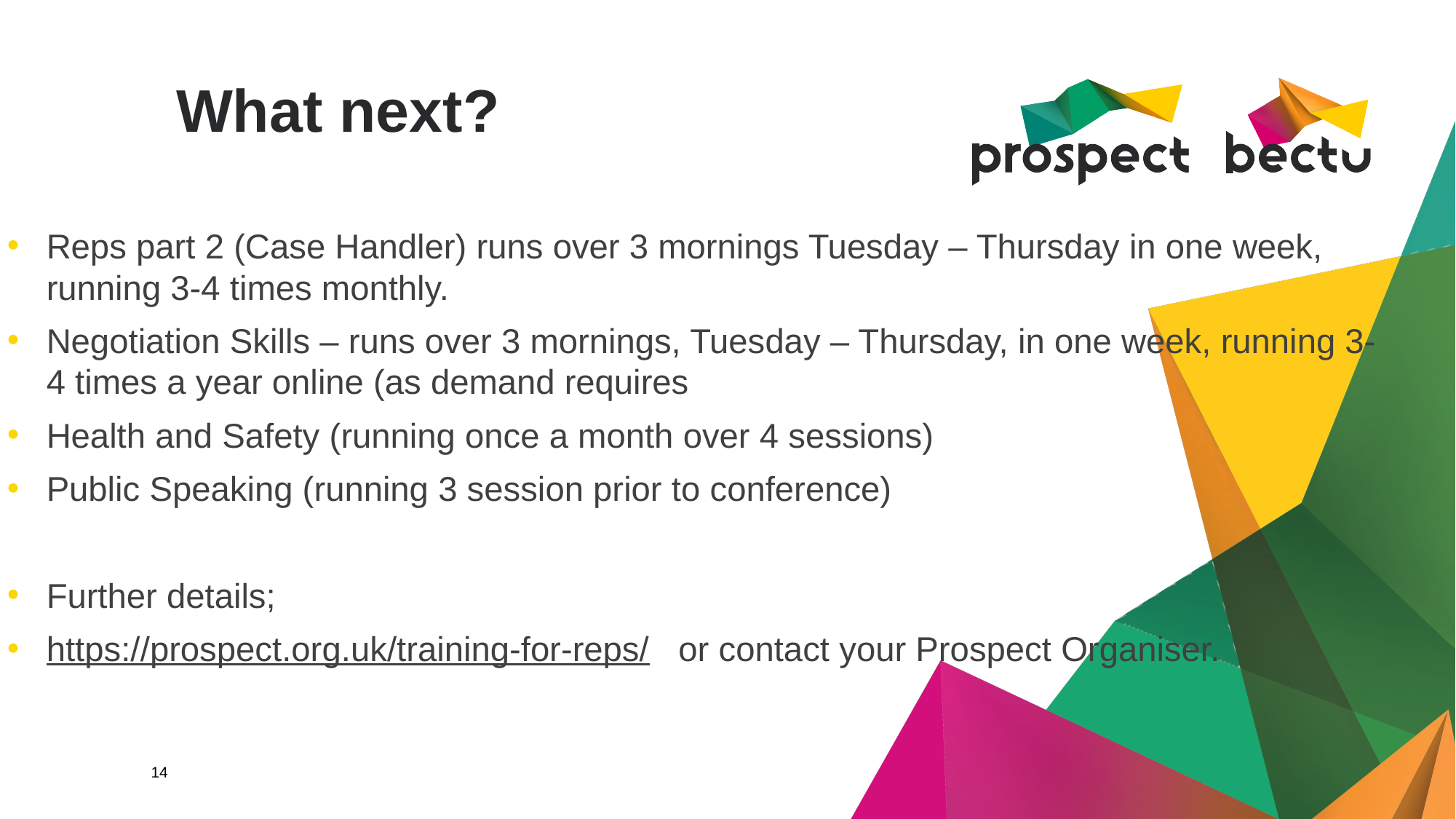

# What next?

Reps part 2 (Case Handler) runs over 3 mornings Tuesday – Thursday in one week, running 3-4 times monthly.
Negotiation Skills – runs over 3 mornings, Tuesday – Thursday, in one week, running 3-4 times a year online (as demand requires
Health and Safety (running once a month over 4 sessions)
Public Speaking (running 3 session prior to conference)

Further details;
https://prospect.org.uk/training-for-reps/   or contact your Prospect Organiser.